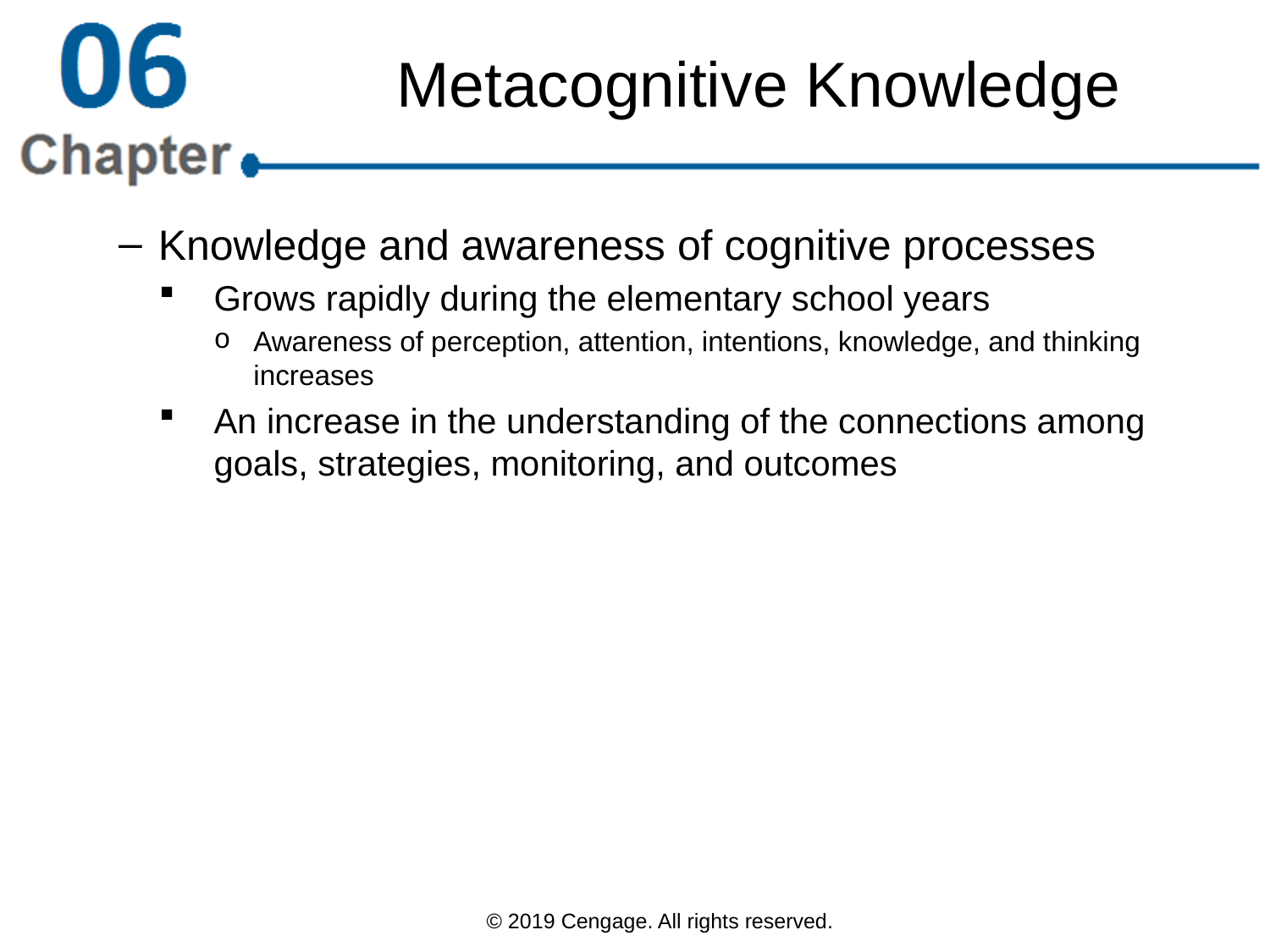

# Metacognitive Knowledge
Knowledge and awareness of cognitive processes
Grows rapidly during the elementary school years
Awareness of perception, attention, intentions, knowledge, and thinking increases
An increase in the understanding of the connections among goals, strategies, monitoring, and outcomes